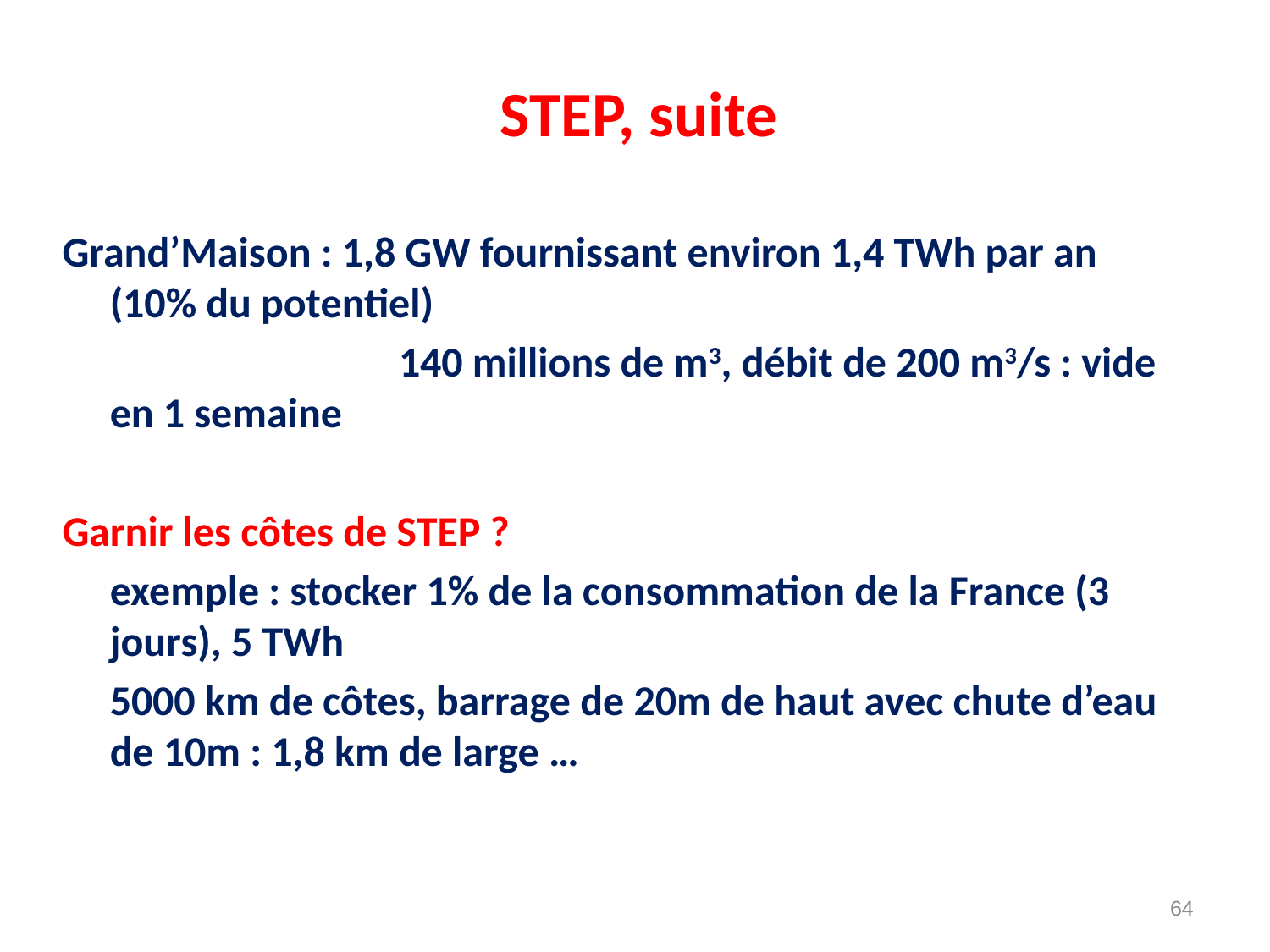

# STEP, suite
Grand’Maison : 1,8 GW fournissant environ 1,4 TWh par an (10% du potentiel)
		                 140 millions de m3, débit de 200 m3/s : vide en 1 semaine

Garnir les côtes de STEP ?
	exemple : stocker 1% de la consommation de la France (3 jours), 5 TWh
	5000 km de côtes, barrage de 20m de haut avec chute d’eau de 10m : 1,8 km de large …

64